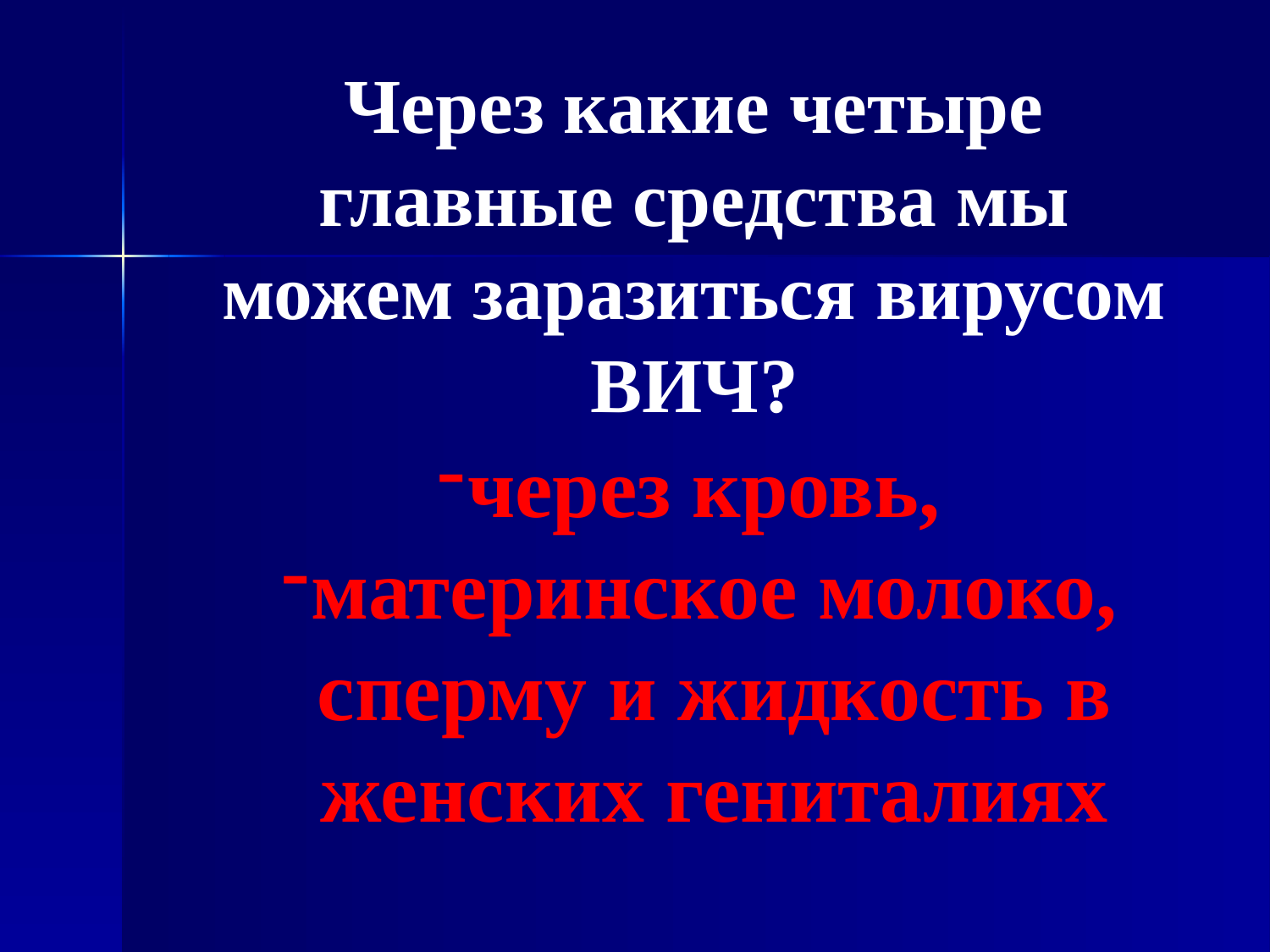

Через какие четыре главные средства мы можем заразиться вирусом ВИЧ?
через кровь,
материнское молоко, сперму и жидкость в женских гениталиях